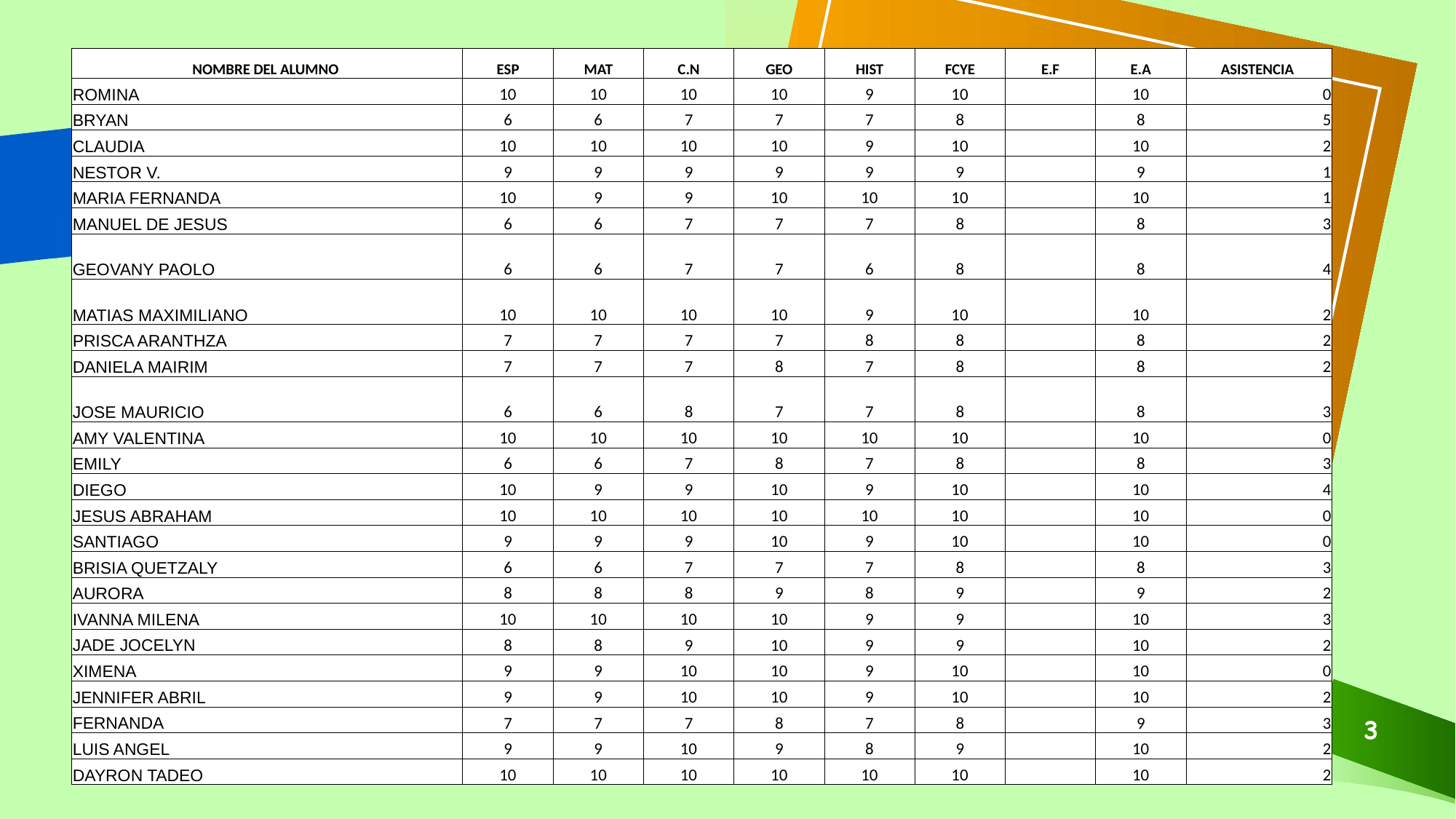

| NOMBRE DEL ALUMNO | ESP | MAT | C.N | GEO | HIST | FCYE | E.F | E.A | ASISTENCIA |
| --- | --- | --- | --- | --- | --- | --- | --- | --- | --- |
| ROMINA | 10 | 10 | 10 | 10 | 9 | 10 |  | 10 | 0 |
| BRYAN | 6 | 6 | 7 | 7 | 7 | 8 |  | 8 | 5 |
| CLAUDIA | 10 | 10 | 10 | 10 | 9 | 10 |  | 10 | 2 |
| NESTOR V. | 9 | 9 | 9 | 9 | 9 | 9 |  | 9 | 1 |
| MARIA FERNANDA | 10 | 9 | 9 | 10 | 10 | 10 |  | 10 | 1 |
| MANUEL DE JESUS | 6 | 6 | 7 | 7 | 7 | 8 |  | 8 | 3 |
| GEOVANY PAOLO | 6 | 6 | 7 | 7 | 6 | 8 |  | 8 | 4 |
| MATIAS MAXIMILIANO | 10 | 10 | 10 | 10 | 9 | 10 |  | 10 | 2 |
| PRISCA ARANTHZA | 7 | 7 | 7 | 7 | 8 | 8 |  | 8 | 2 |
| DANIELA MAIRIM | 7 | 7 | 7 | 8 | 7 | 8 |  | 8 | 2 |
| JOSE MAURICIO | 6 | 6 | 8 | 7 | 7 | 8 |  | 8 | 3 |
| AMY VALENTINA | 10 | 10 | 10 | 10 | 10 | 10 |  | 10 | 0 |
| EMILY | 6 | 6 | 7 | 8 | 7 | 8 |  | 8 | 3 |
| DIEGO | 10 | 9 | 9 | 10 | 9 | 10 |  | 10 | 4 |
| JESUS ABRAHAM | 10 | 10 | 10 | 10 | 10 | 10 |  | 10 | 0 |
| SANTIAGO | 9 | 9 | 9 | 10 | 9 | 10 |  | 10 | 0 |
| BRISIA QUETZALY | 6 | 6 | 7 | 7 | 7 | 8 |  | 8 | 3 |
| AURORA | 8 | 8 | 8 | 9 | 8 | 9 |  | 9 | 2 |
| IVANNA MILENA | 10 | 10 | 10 | 10 | 9 | 9 |  | 10 | 3 |
| JADE JOCELYN | 8 | 8 | 9 | 10 | 9 | 9 |  | 10 | 2 |
| XIMENA | 9 | 9 | 10 | 10 | 9 | 10 |  | 10 | 0 |
| JENNIFER ABRIL | 9 | 9 | 10 | 10 | 9 | 10 |  | 10 | 2 |
| FERNANDA | 7 | 7 | 7 | 8 | 7 | 8 |  | 9 | 3 |
| LUIS ANGEL | 9 | 9 | 10 | 9 | 8 | 9 |  | 10 | 2 |
| DAYRON TADEO | 10 | 10 | 10 | 10 | 10 | 10 |  | 10 | 2 |
3